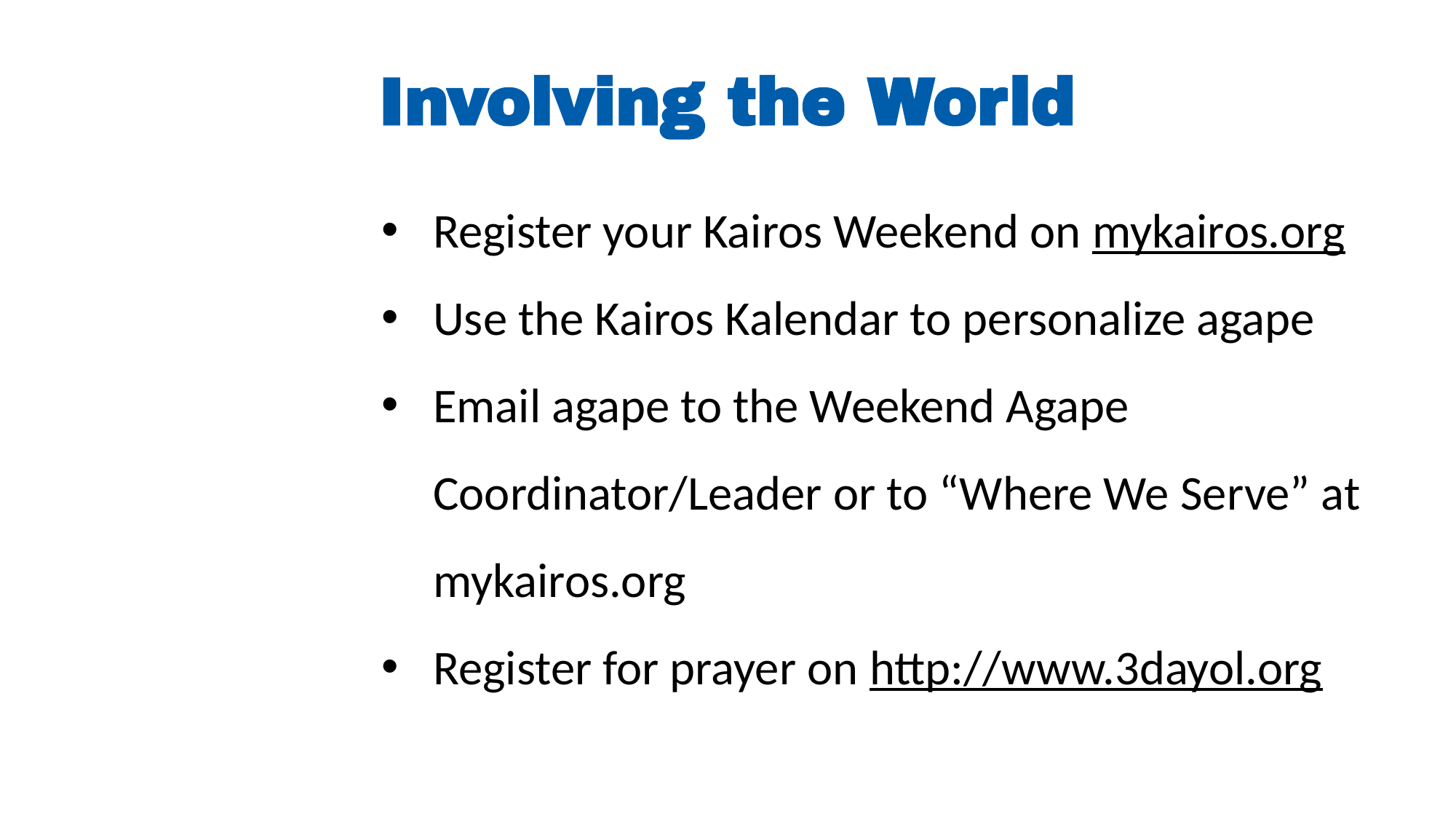

Involving the World

Register your Kairos Weekend on mykairos.org
Use the Kairos Kalendar to personalize agape
Email agape to the Weekend Agape Coordinator/Leader or to “Where We Serve” at mykairos.org
Register for prayer on http://www.3dayol.org